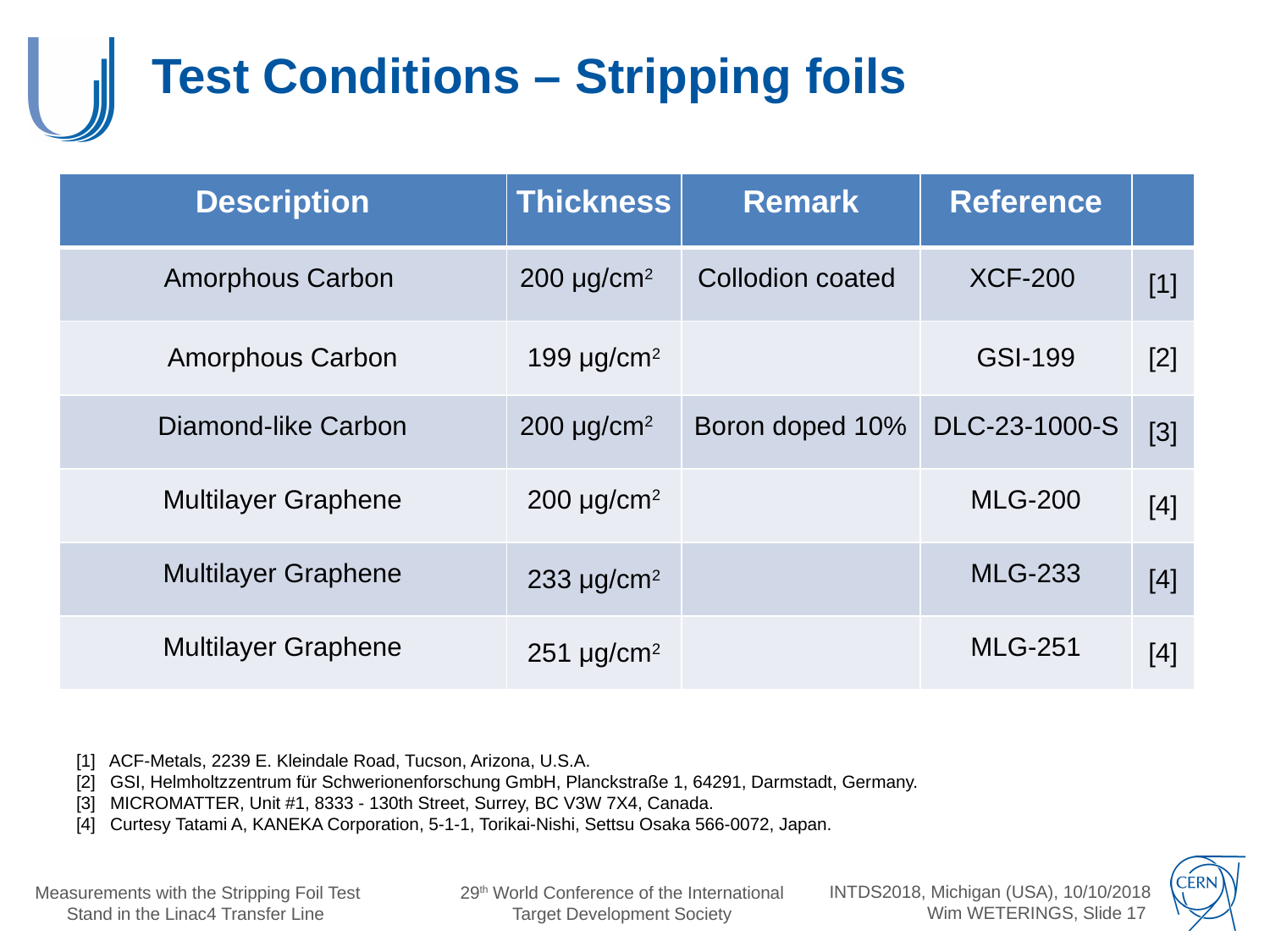

# Test Conditions – Stripping foils
| Description | Thickness | Remark | Reference |  |
| --- | --- | --- | --- | --- |
| Amorphous Carbon | 200 μg/cm2 | Collodion coated | XCF-200 | [1] |
| Amorphous Carbon | 199 μg/cm2 |  | GSI-199 | [2] |
| Diamond-like Carbon | 200 μg/cm2 | Boron doped 10% | DLC-23-1000-S | [3] |
| Multilayer Graphene | 200 μg/cm2 |  | MLG-200 | [4] |
| Multilayer Graphene | 233 μg/cm2 |  | MLG-233 | [4] |
| Multilayer Graphene | 251 μg/cm2 |  | MLG-251 | [4] |

[1]   ACF-Metals, 2239 E. Kleindale Road, Tucson, Arizona, U.S.A.
[2]   GSI, Helmholtzzentrum für Schwerionenforschung GmbH, Planckstraße 1, 64291, Darmstadt, Germany.
[3]   MICROMATTER, Unit #1, 8333 - 130th Street, Surrey, BC V3W 7X4, Canada.
[4]   Curtesy Tatami A, KANEKA Corporation, 5-1-1, Torikai-Nishi, Settsu Osaka 566-0072, Japan.